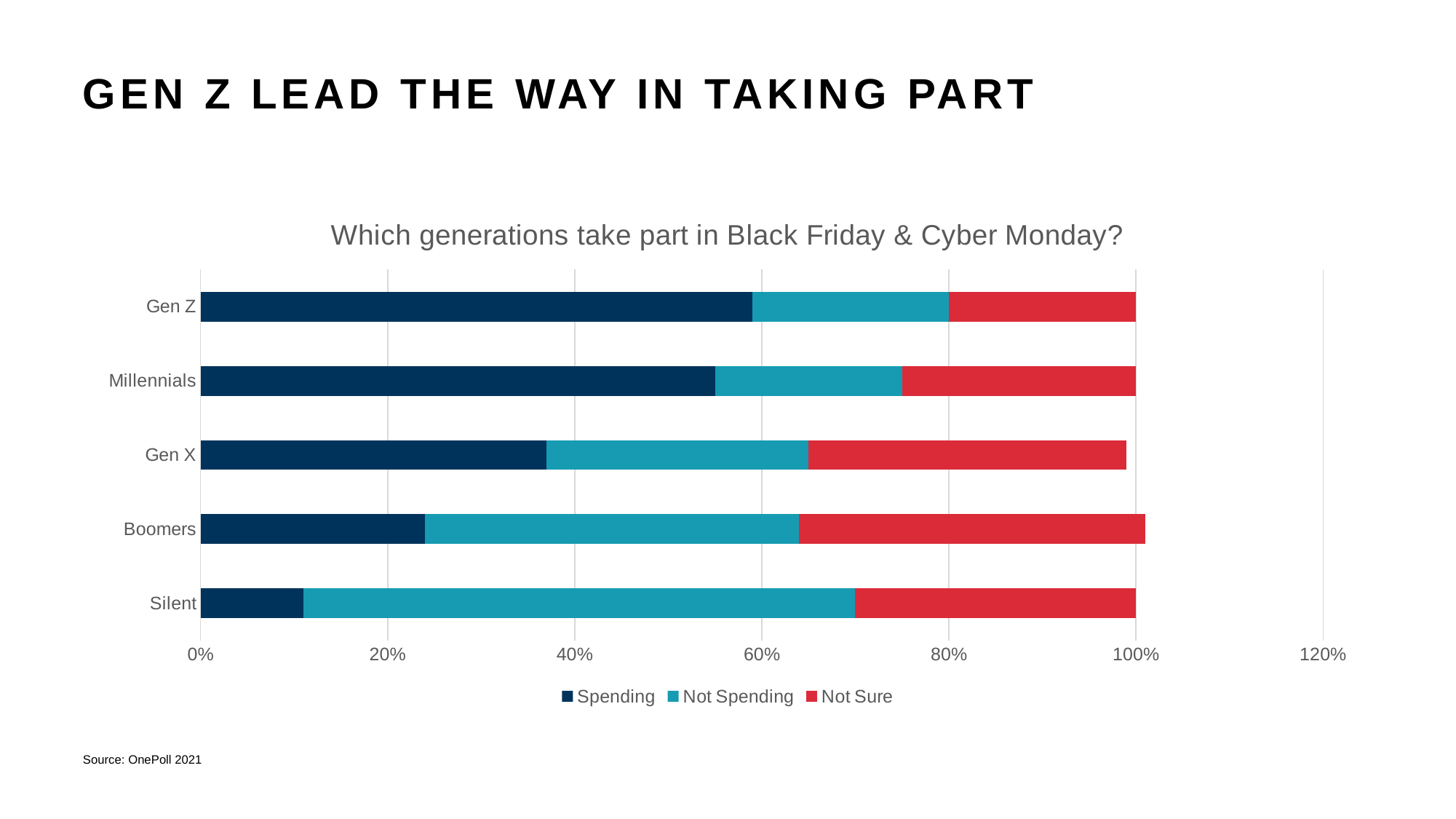

# GEN Z LEAD THE WAY IN TAKING PART

### Chart: Which generations take part in Black Friday & Cyber Monday?

| Category | Spending | Not Spending | Not Sure |
|---|---|---|---|
| Silent | 0.11 | 0.59 | 0.3 |
| Boomers | 0.24 | 0.4 | 0.37 |
| Gen X | 0.37 | 0.28 | 0.34 |
| Millennials | 0.55 | 0.2 | 0.25 |
| Gen Z | 0.59 | 0.21 | 0.2 |
Source: OnePoll 2021